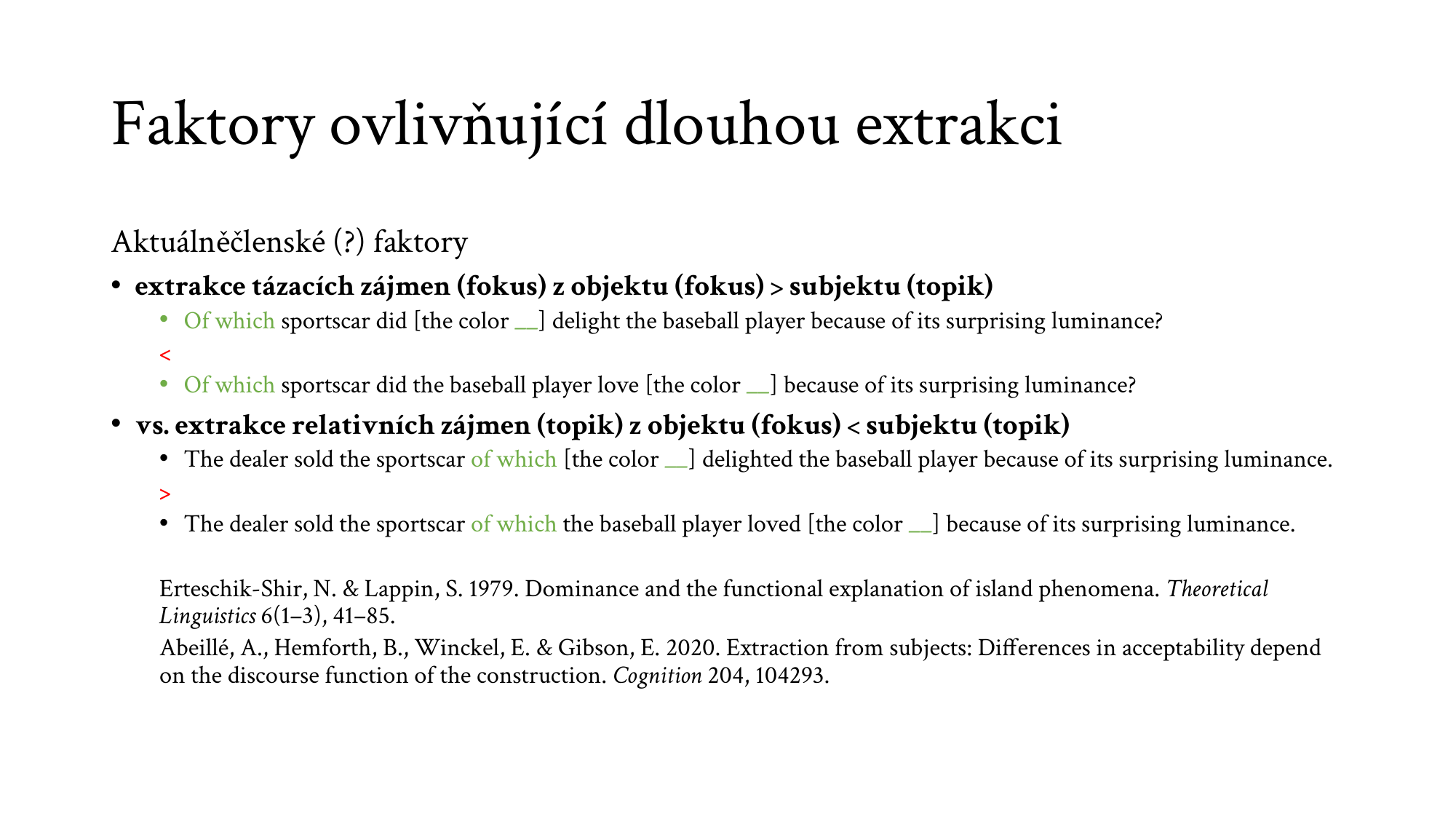

# Faktory ovlivňující dlouhou extrakci
Aktuálněčlenské (?) faktory
extrakce tázacích zájmen (fokus) z objektu (fokus) > subjektu (topik)
Of which sportscar did [the color __] delight the baseball player because of its surprising luminance?
	<
Of which sportscar did the baseball player love [the color __] because of its surprising luminance?
vs. extrakce relativních zájmen (topik) z objektu (fokus) < subjektu (topik)
The dealer sold the sportscar of which [the color __] delighted the baseball player because of its surprising luminance.
	>
The dealer sold the sportscar of which the baseball player loved [the color __] because of its surprising luminance.

Erteschik-Shir, N. & Lappin, S. 1979. Dominance and the functional explanation of island phenomena. Theoretical Linguistics 6(1–3), 41–85.
Abeillé, A., Hemforth, B., Winckel, E. & Gibson, E. 2020. Extraction from subjects: Differences in acceptability depend on the discourse function of the construction. Cognition 204, 104293.